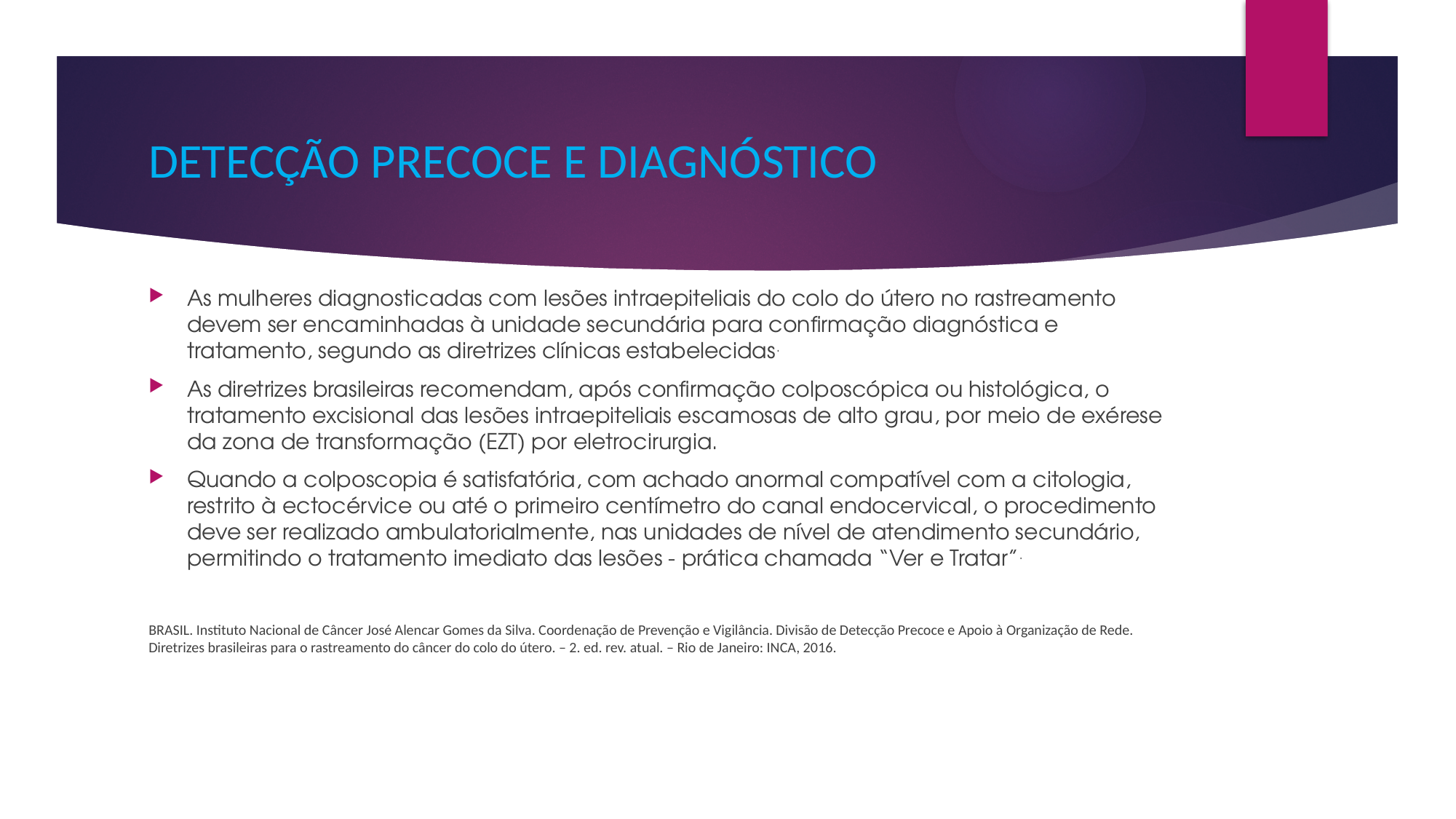

# DETECÇÃO PRECOCE E DIAGNÓSTICO
As mulheres diagnosticadas com lesões intraepiteliais do colo do útero no rastreamento devem ser encaminhadas à unidade secundária para confirmação diagnóstica e tratamento, segundo as diretrizes clínicas estabelecidas.
As diretrizes brasileiras recomendam, após confirmação colposcópica ou histológica, o tratamento excisional das lesões intraepiteliais escamosas de alto grau, por meio de exérese da zona de transformação (EZT) por eletrocirurgia.
Quando a colposcopia é satisfatória, com achado anormal compatível com a citologia, restrito à ectocérvice ou até o primeiro centímetro do canal endocervical, o procedimento deve ser realizado ambulatorialmente, nas unidades de nível de atendimento secundário, permitindo o tratamento imediato das lesões - prática chamada “Ver e Tratar”.

BRASIL. Instituto Nacional de Câncer José Alencar Gomes da Silva. Coordenação de Prevenção e Vigilância. Divisão de Detecção Precoce e Apoio à Organização de Rede. Diretrizes brasileiras para o rastreamento do câncer do colo do útero. – 2. ed. rev. atual. – Rio de Janeiro: INCA, 2016.